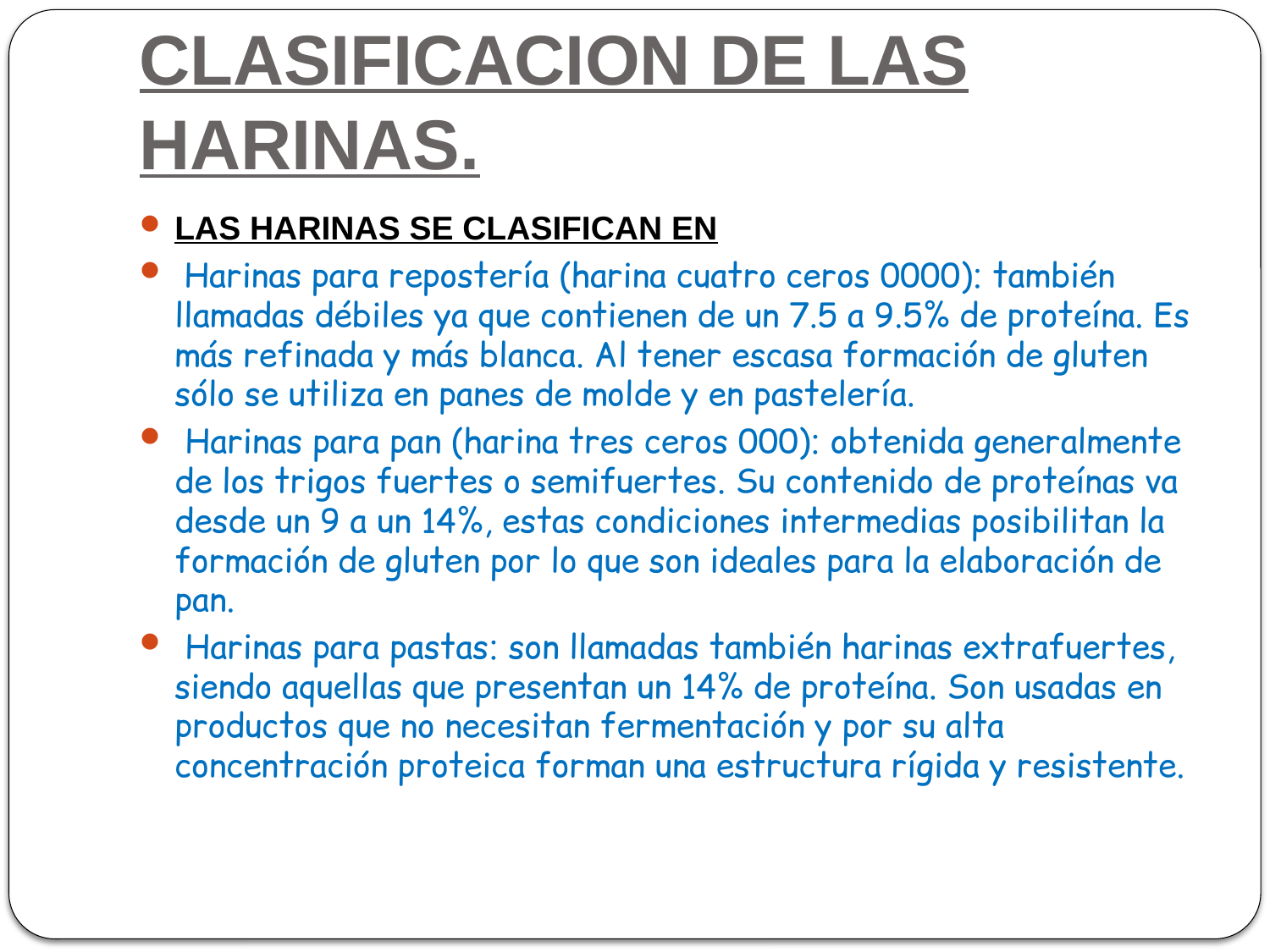

# CLASIFICACION DE LAS HARINAS.
LAS HARINAS SE CLASIFICAN EN
 Harinas para repostería (harina cuatro ceros 0000): también llamadas débiles ya que contienen de un 7.5 a 9.5% de proteína. Es más refinada y más blanca. Al tener escasa formación de gluten sólo se utiliza en panes de molde y en pastelería.
 Harinas para pan (harina tres ceros 000): obtenida generalmente de los trigos fuertes o semifuertes. Su contenido de proteínas va desde un 9 a un 14%, estas condiciones intermedias posibilitan la formación de gluten por lo que son ideales para la elaboración de pan.
 Harinas para pastas: son llamadas también harinas extrafuertes, siendo aquellas que presentan un 14% de proteína. Son usadas en productos que no necesitan fermentación y por su alta concentración proteica forman una estructura rígida y resistente.